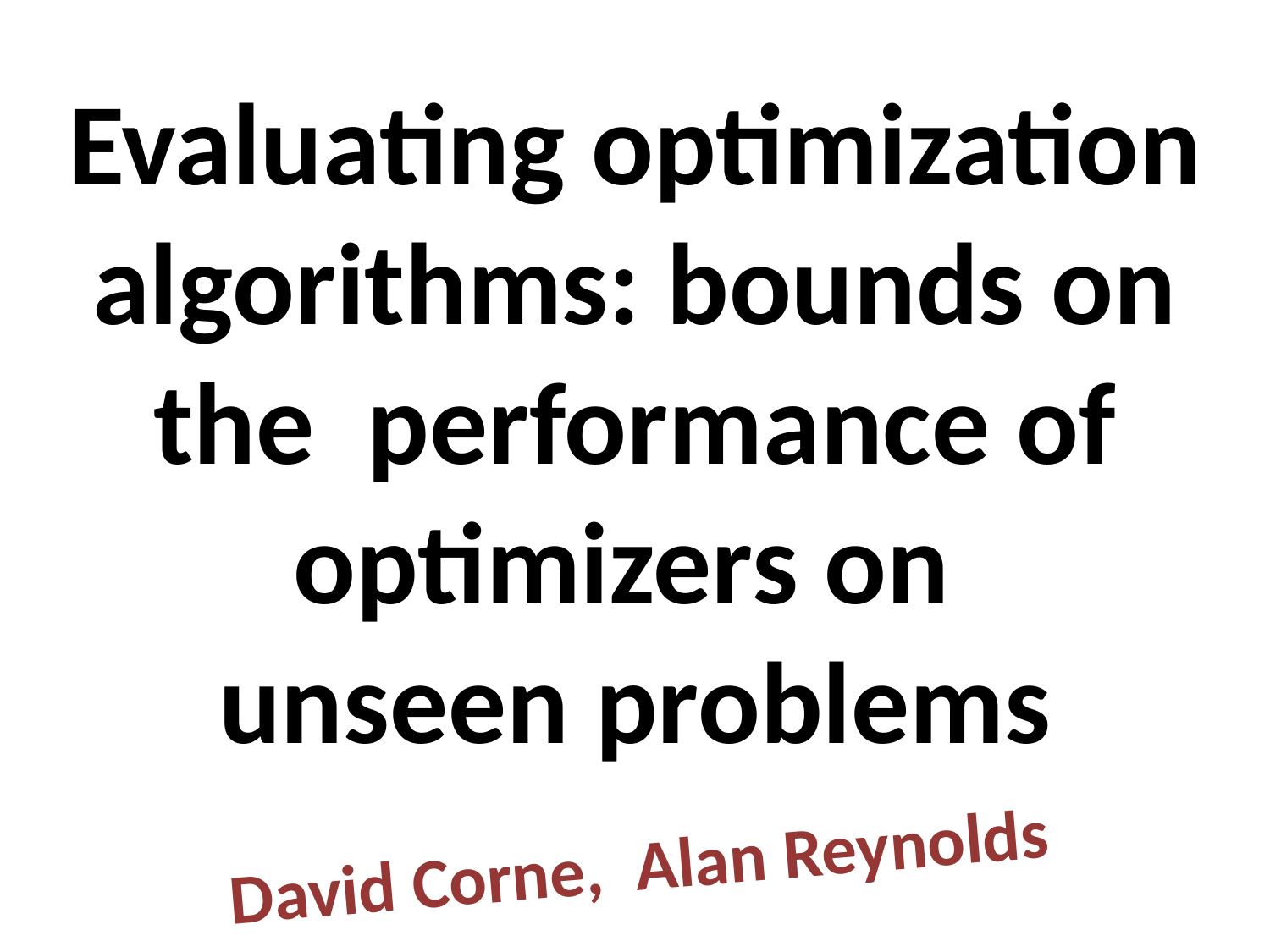

# Evaluating optimization algorithms: bounds on the  performance of optimizers on unseen problems
David Corne,  Alan Reynolds